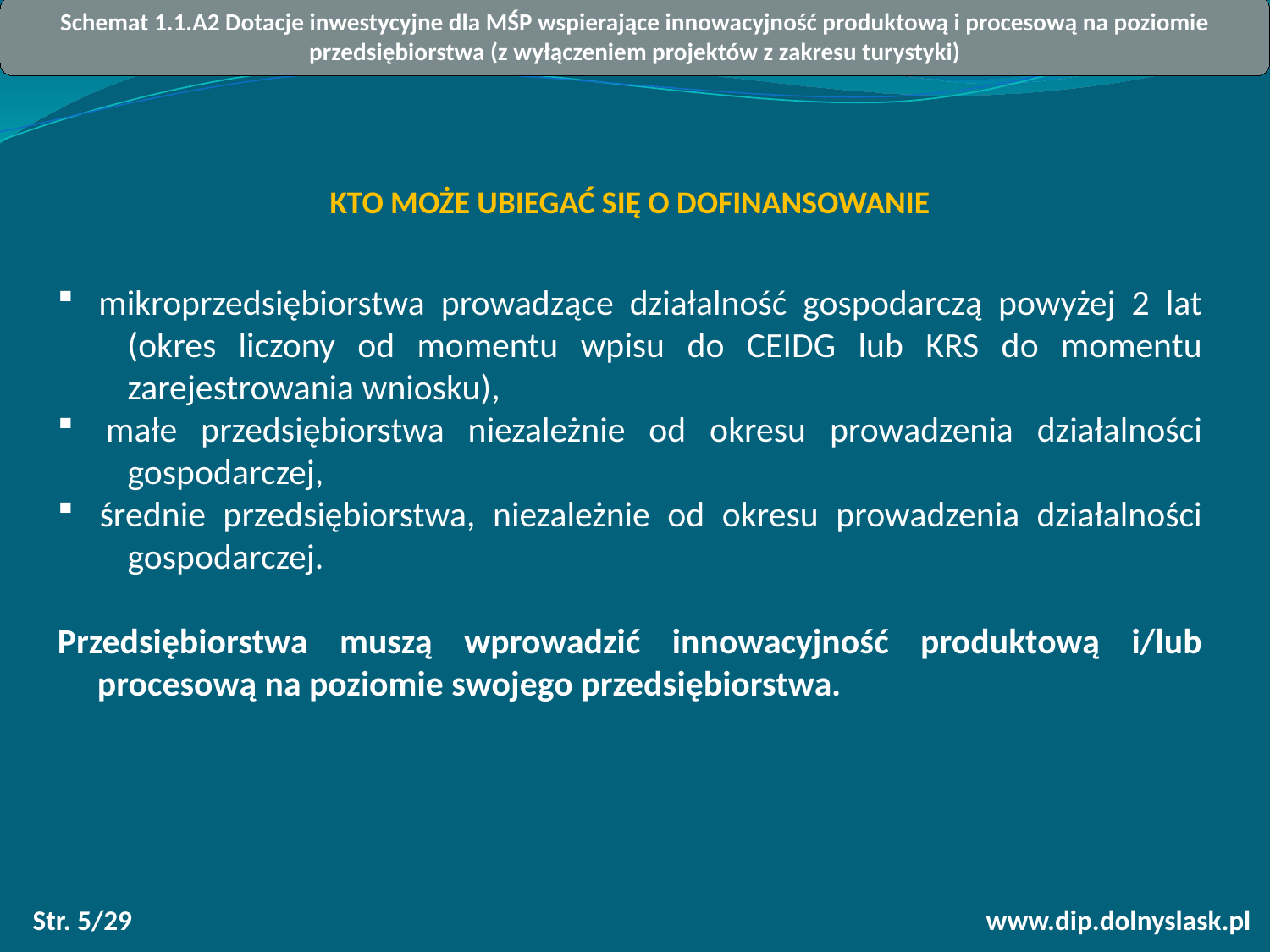

Schemat 1.1.A2 Dotacje inwestycyjne dla MŚP wspierające innowacyjność produktową i procesową na poziomie przedsiębiorstwa (z wyłączeniem projektów z zakresu turystyki)
KTO MOŻE UBIEGAĆ SIĘ O DOFINANSOWANIE

 mikroprzedsiębiorstwa prowadzące działalność gospodarczą powyżej 2 lat (okres liczony od momentu wpisu do CEIDG lub KRS do momentu zarejestrowania wniosku),
 małe przedsiębiorstwa niezależnie od okresu prowadzenia działalności gospodarczej,
 średnie przedsiębiorstwa, niezależnie od okresu prowadzenia działalności gospodarczej.

Przedsiębiorstwa muszą wprowadzić innowacyjność produktową i/lub procesową na poziomie swojego przedsiębiorstwa.

Str. 5/29
www.dip.dolnyslask.pl